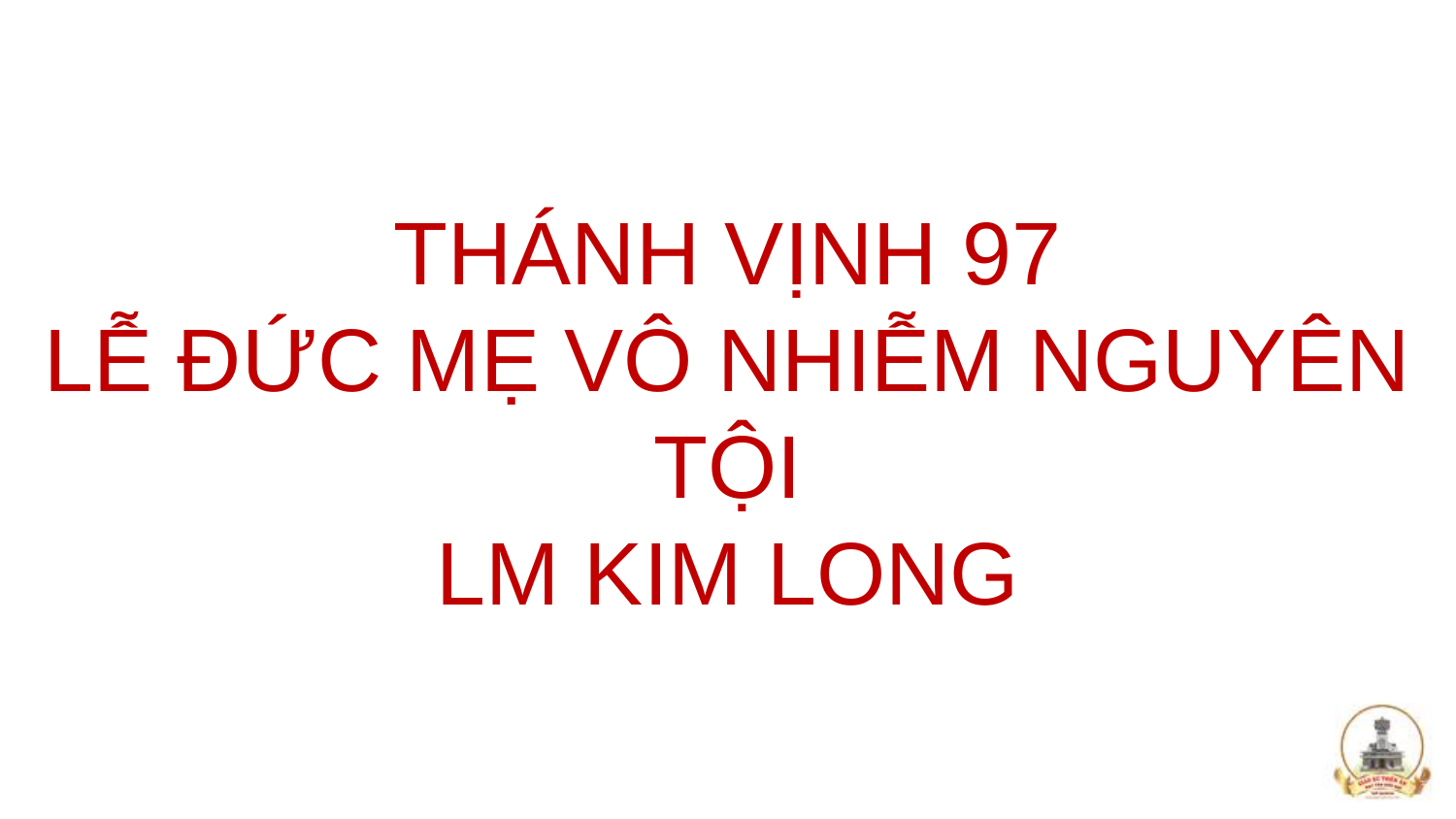

# THÁNH VỊNH 97 LỄ ĐỨC MẸ VÔ NHIỄM NGUYÊN TỘI LM KIM LONG